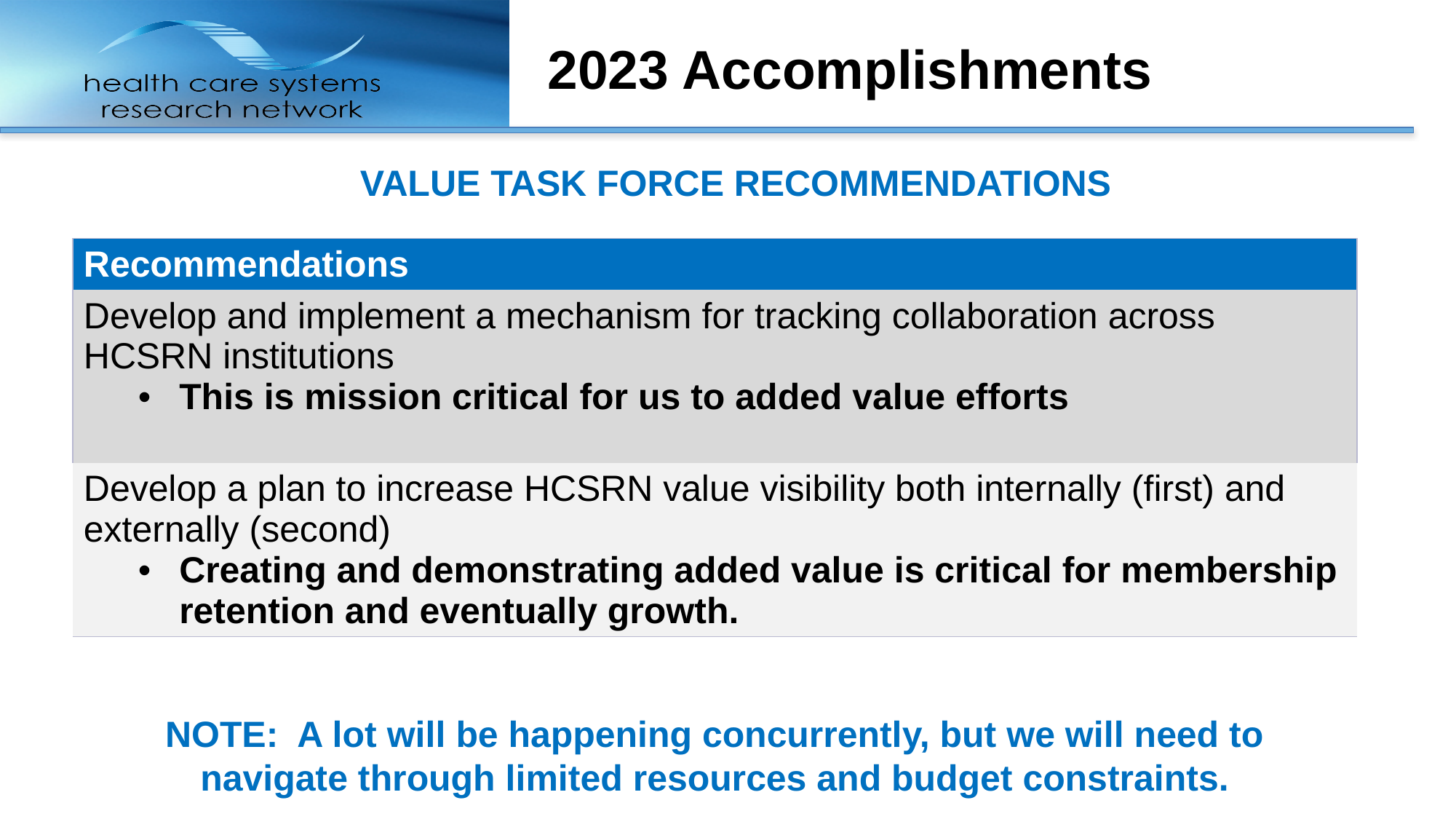

# 2023 Accomplishments
VALUE TASK FORCE RECOMMENDATIONS
| Recommendations |
| --- |
| Develop and implement a mechanism for tracking collaboration across HCSRN institutions This is mission critical for us to added value efforts |
| Develop a plan to increase HCSRN value visibility both internally (first) and externally (second) Creating and demonstrating added value is critical for membership retention and eventually growth. |
NOTE:  A lot will be happening concurrently, but we will need to navigate through limited resources and budget constraints.